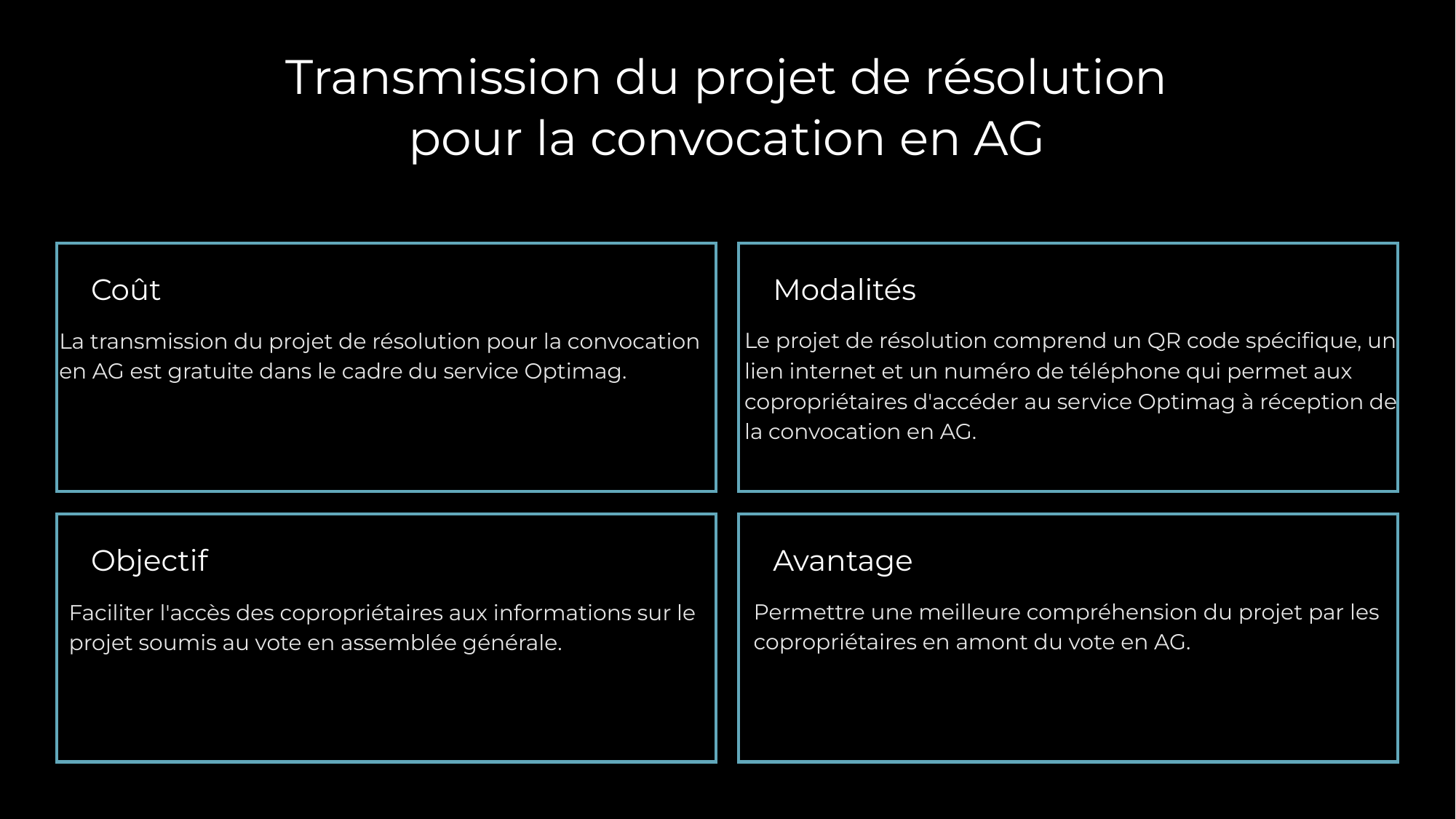

Transmission du projet de résolution pour la convocation en AG

Coût
Modalités
Le projet de résolution comprend un QR code spécifique, un lien internet et un numéro de téléphone qui permet aux copropriétaires d'accéder au service Optimag à réception de la convocation en AG.
La transmission du projet de résolution pour la convocation en AG est gratuite dans le cadre du service Optimag.

Objectif
Avantage
Permettre une meilleure compréhension du projet par les copropriétaires en amont du vote en AG.
Faciliter l'accès des copropriétaires aux informations sur le projet soumis au vote en assemblée générale.